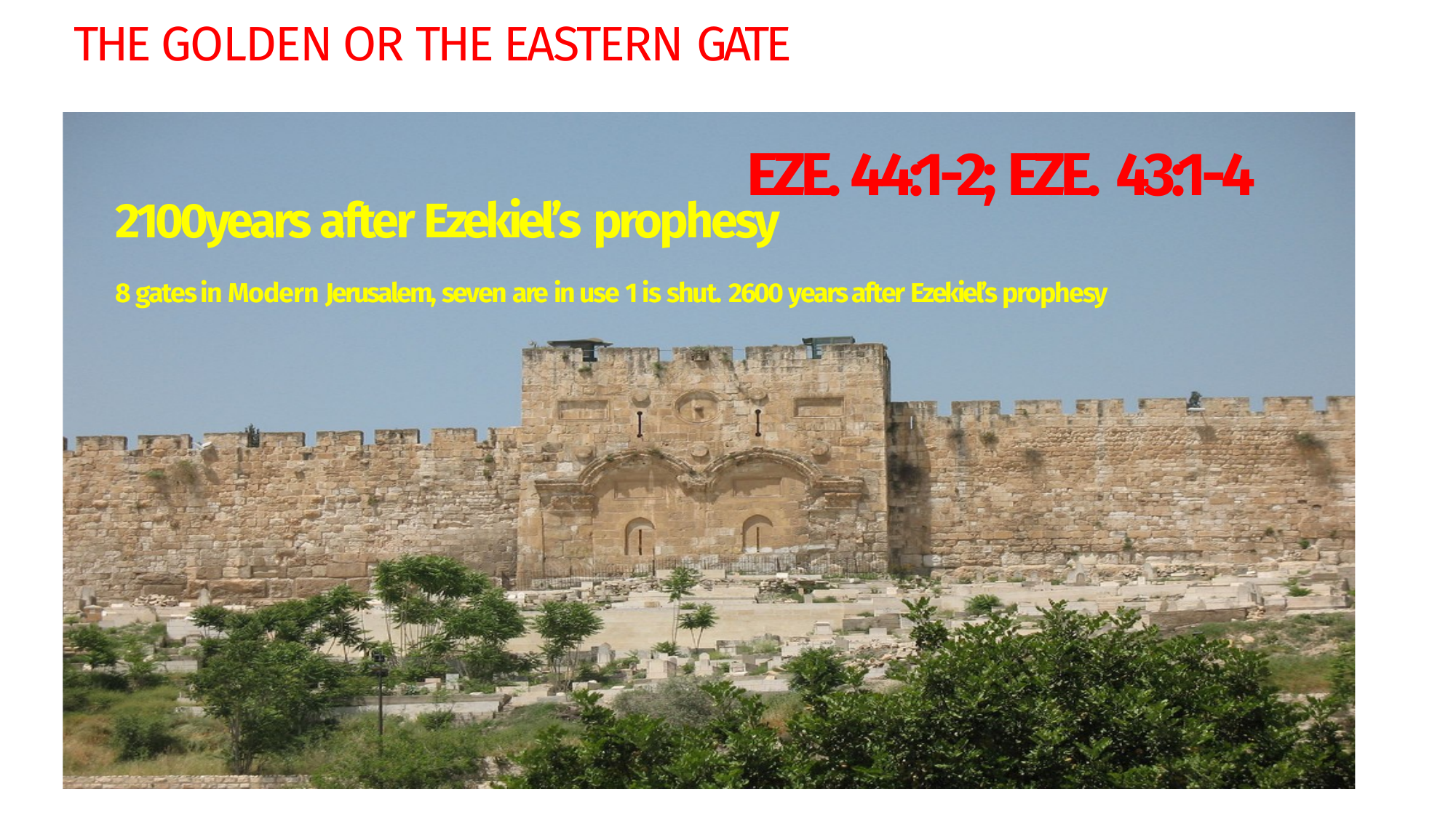

# THE GOLDEN OR THE EASTERN GATE

EZE. 44:1-2; EZE. 43:1-4
2100years after Ezekiel’s prophesy
8 gates in Modern Jerusalem, seven are in use 1 is shut. 2600 years after Ezekiel’s prophesy